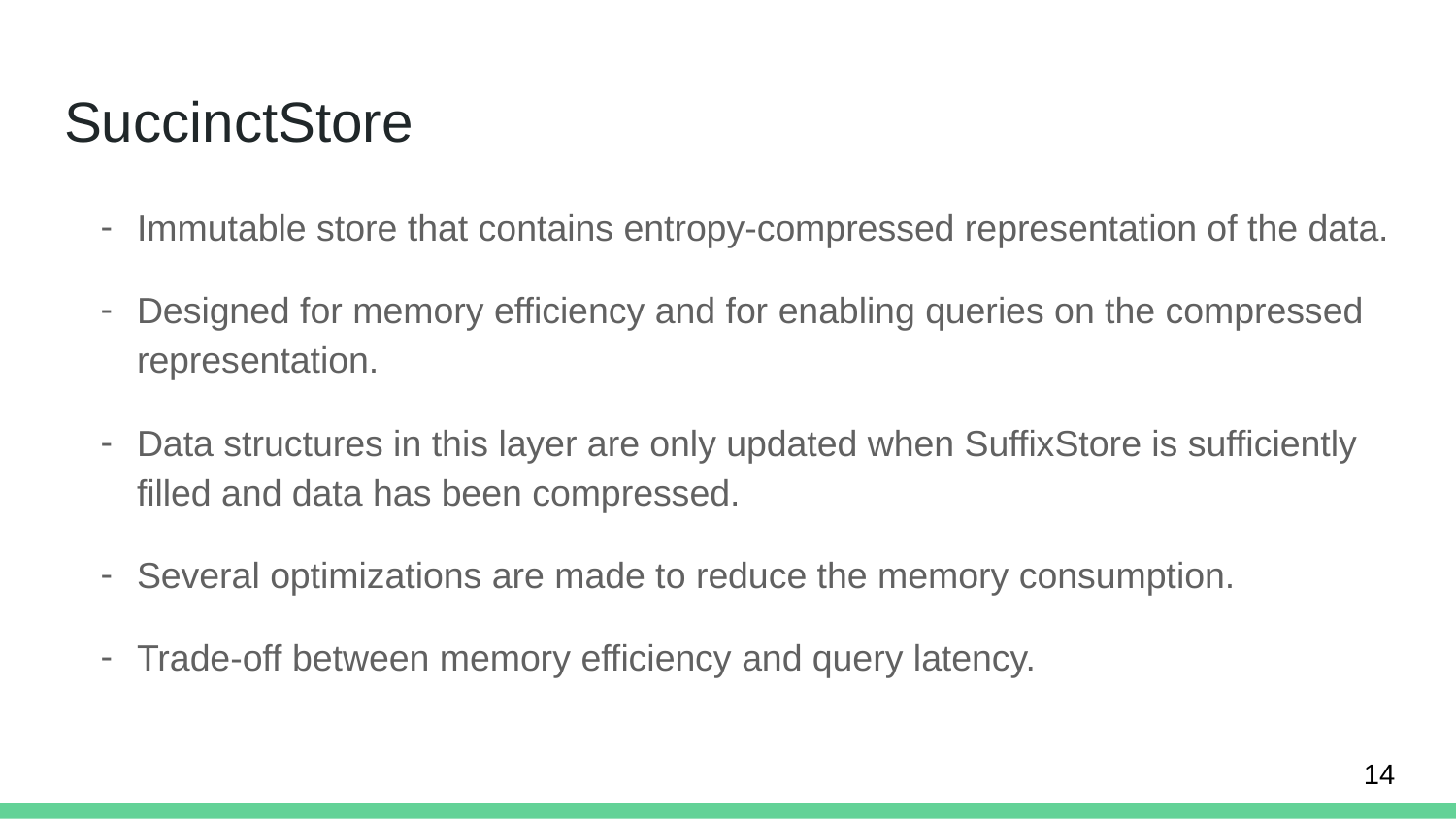

# SuccinctStore
Immutable store that contains entropy-compressed representation of the data.
Designed for memory efficiency and for enabling queries on the compressed representation.
Data structures in this layer are only updated when SuffixStore is sufficiently filled and data has been compressed.
Several optimizations are made to reduce the memory consumption.
Trade-off between memory efficiency and query latency.
14